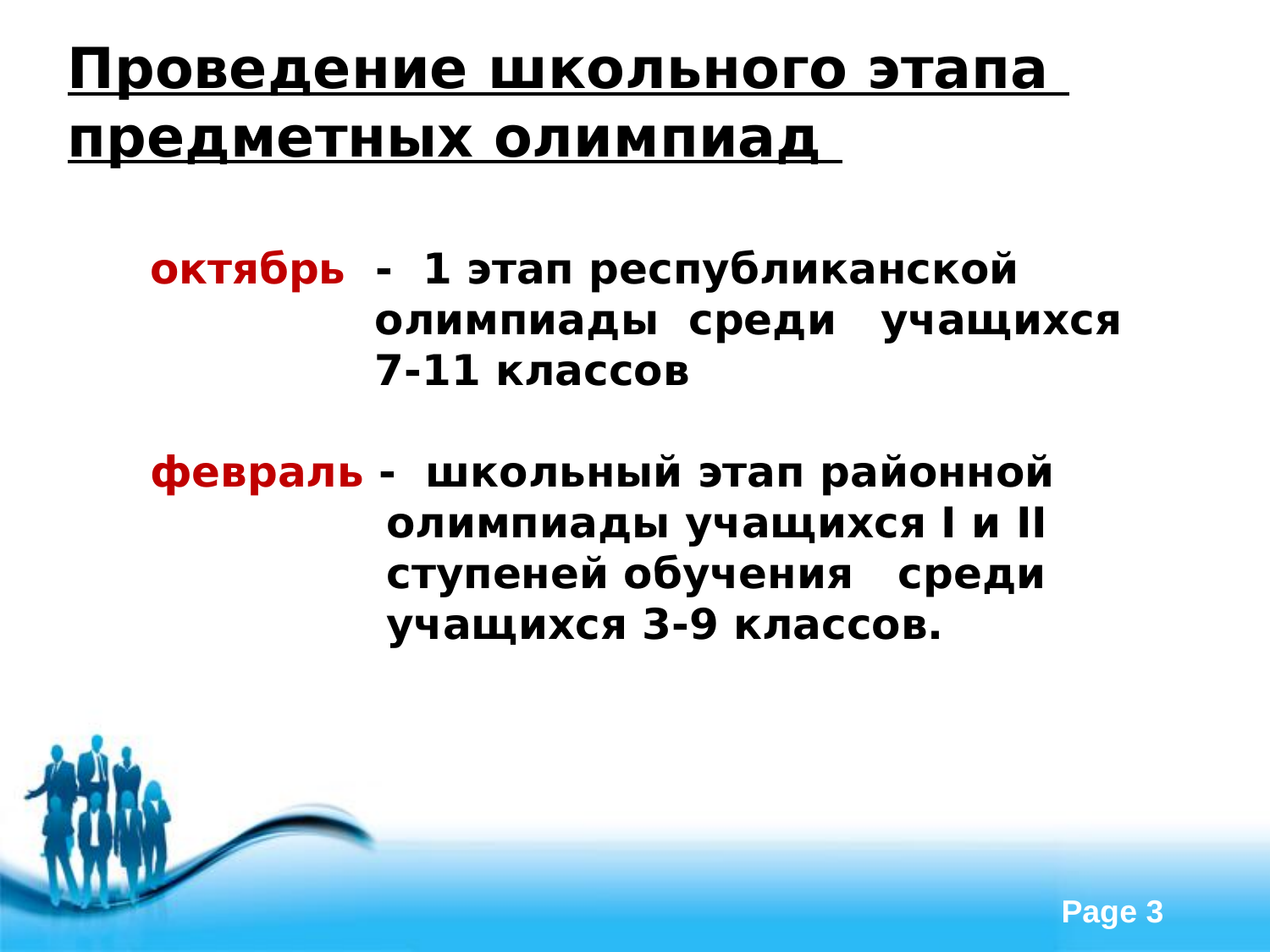

Проведение школьного этапа
предметных олимпиад
октябрь  -  1 этап республиканской олимпиады  среди   учащихся 7-11 классов

февраль -  школьный этап районной олимпиады учащихся I и II ступеней обучения   среди   учащихся 3-9 классов.